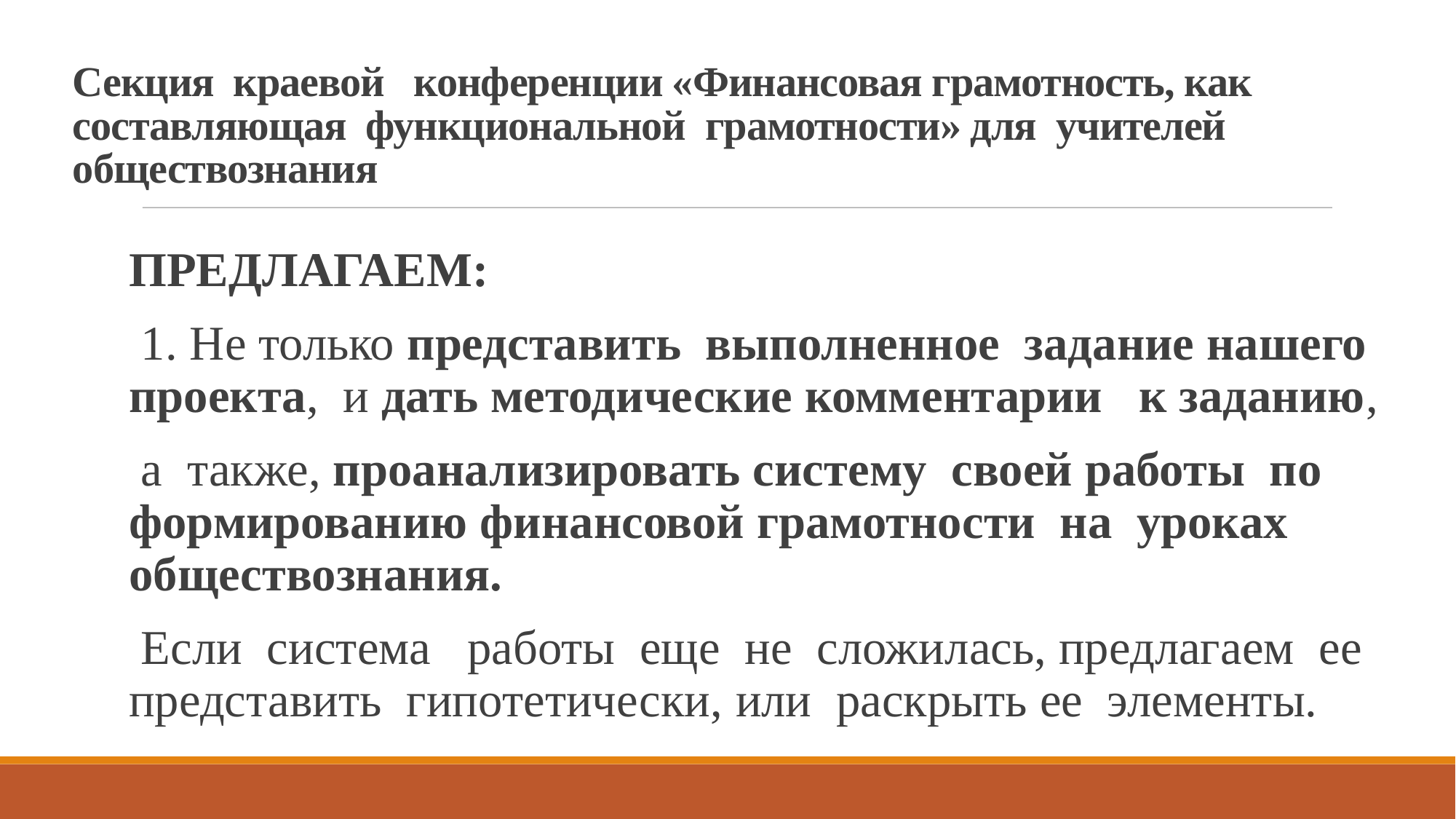

Секция  краевой   конференции «Финансовая грамотность, как составляющая  функциональной  грамотности» для  учителей обществознания

ПРЕДЛАГАЕМ:
 1. Не только представить  выполненное  задание нашего  проекта,  и дать методические комментарии   к заданию,
 а  также, проанализировать систему  своей работы  по формированию финансовой грамотности  на  уроках  обществознания.
 Если  система   работы  еще  не  сложилась, предлагаем  ее  представить  гипотетически, или  раскрыть ее  элементы.